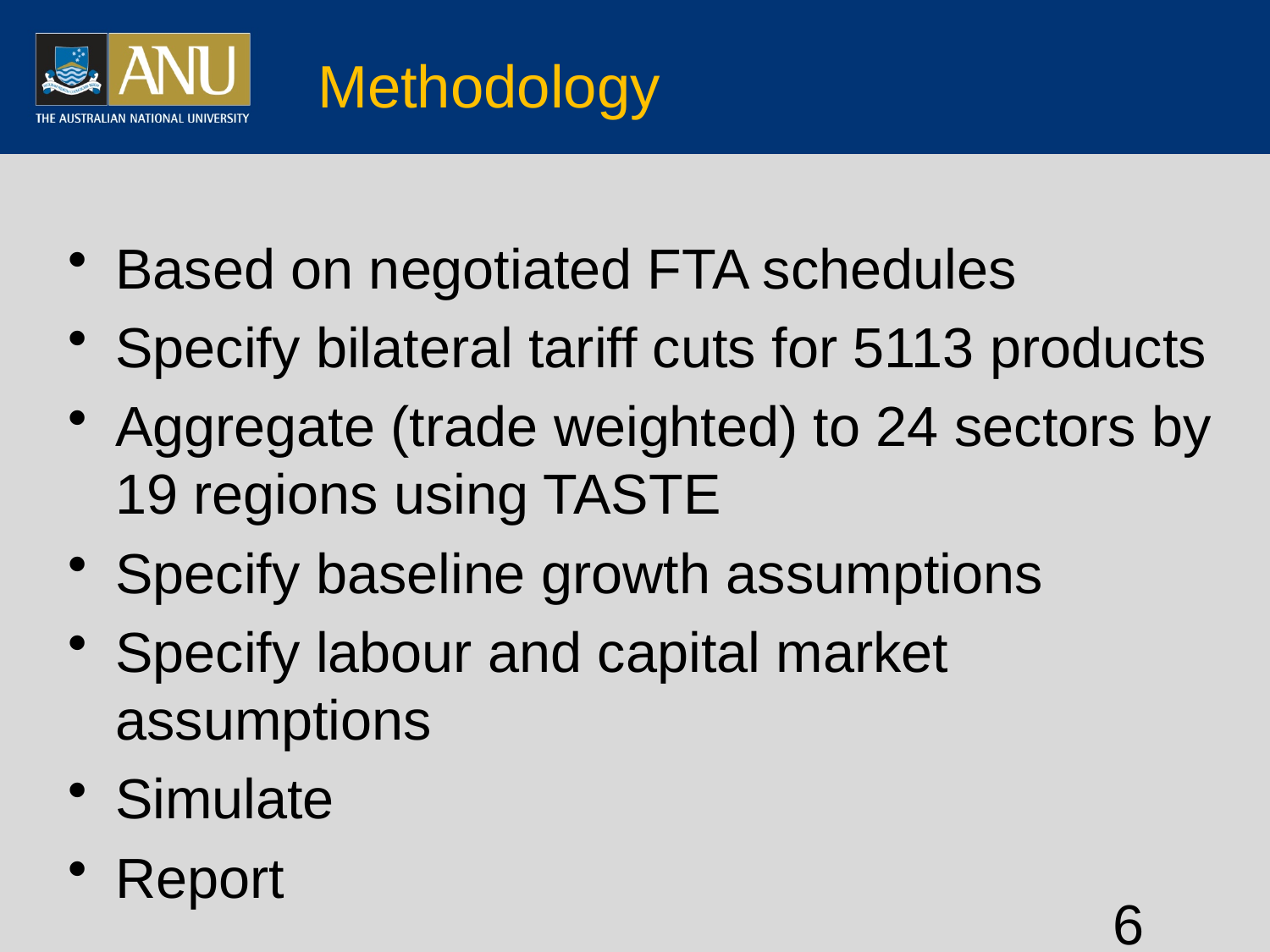

# Methodology
Based on negotiated FTA schedules
Specify bilateral tariff cuts for 5113 products
Aggregate (trade weighted) to 24 sectors by 19 regions using TASTE
Specify baseline growth assumptions
Specify labour and capital market assumptions
Simulate
Report

6